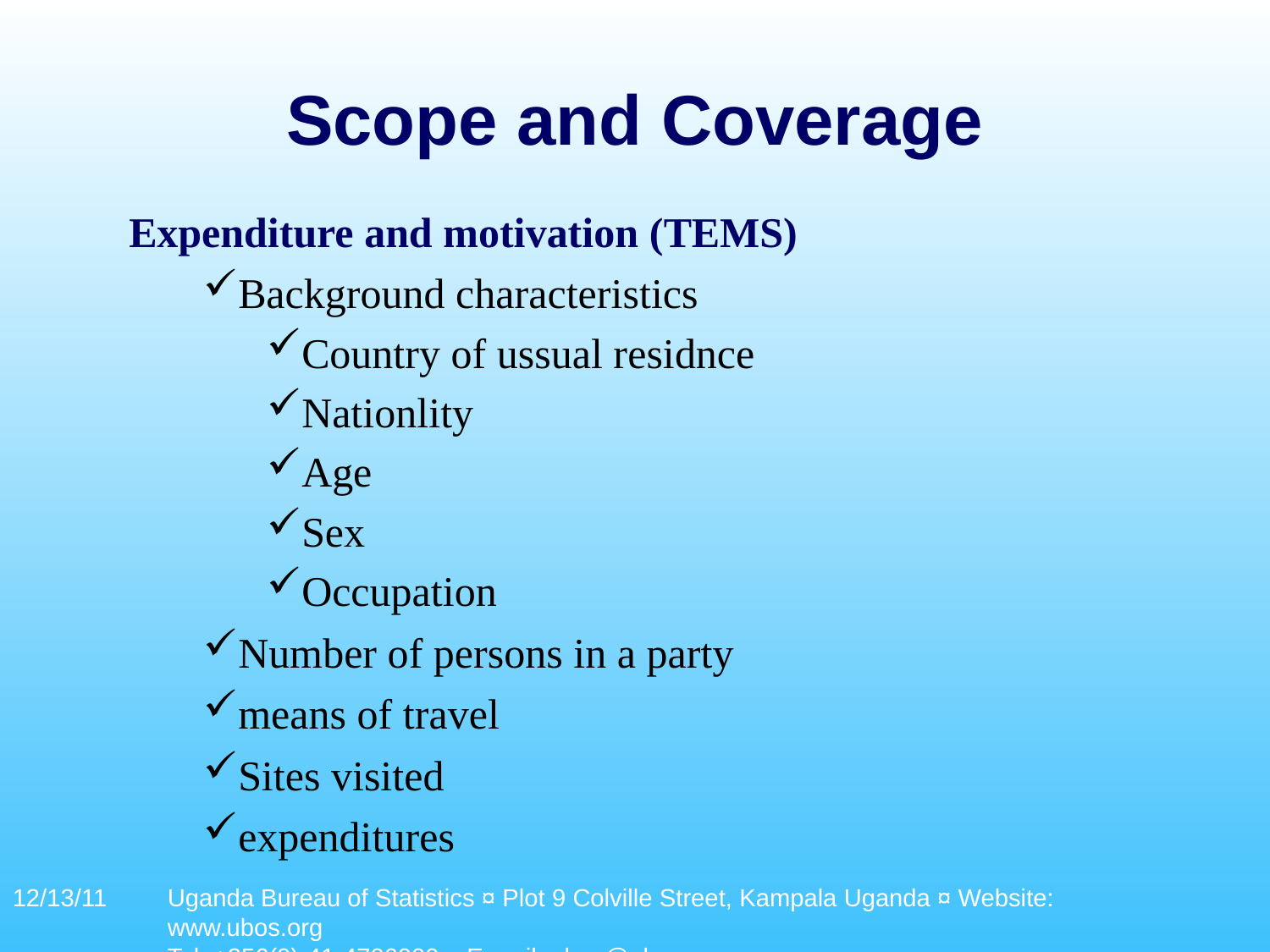

# Scope and Coverage
     Expenditure and motivation (TEMS)
Background characteristics
Country of ussual residnce
Nationlity
Age
Sex
Occupation
Number of persons in a party
means of travel
Sites visited
expenditures
12/13/11
Uganda Bureau of Statistics ¤ Plot 9 Colville Street, Kampala Uganda ¤ Website: www.ubos.org
Tel: +256(0)-41-4706000 ¤ E-mail: ubos@ubos.org